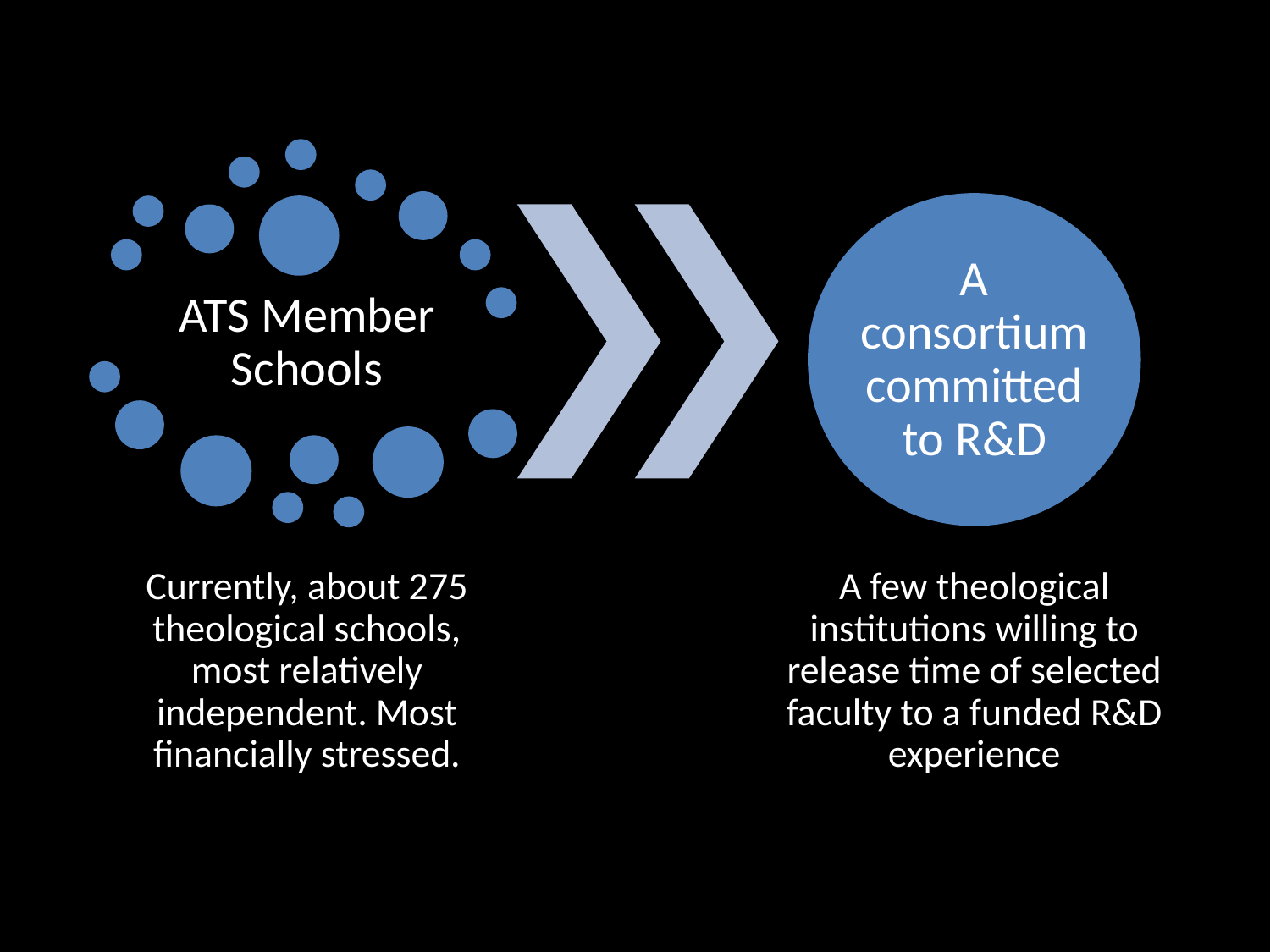

ATS Member Schools
Currently, about 275 theological schools, most relatively independent. Most financially stressed.
A consortium committed to R&D
A few theological institutions willing to release time of selected faculty to a funded R&D experience